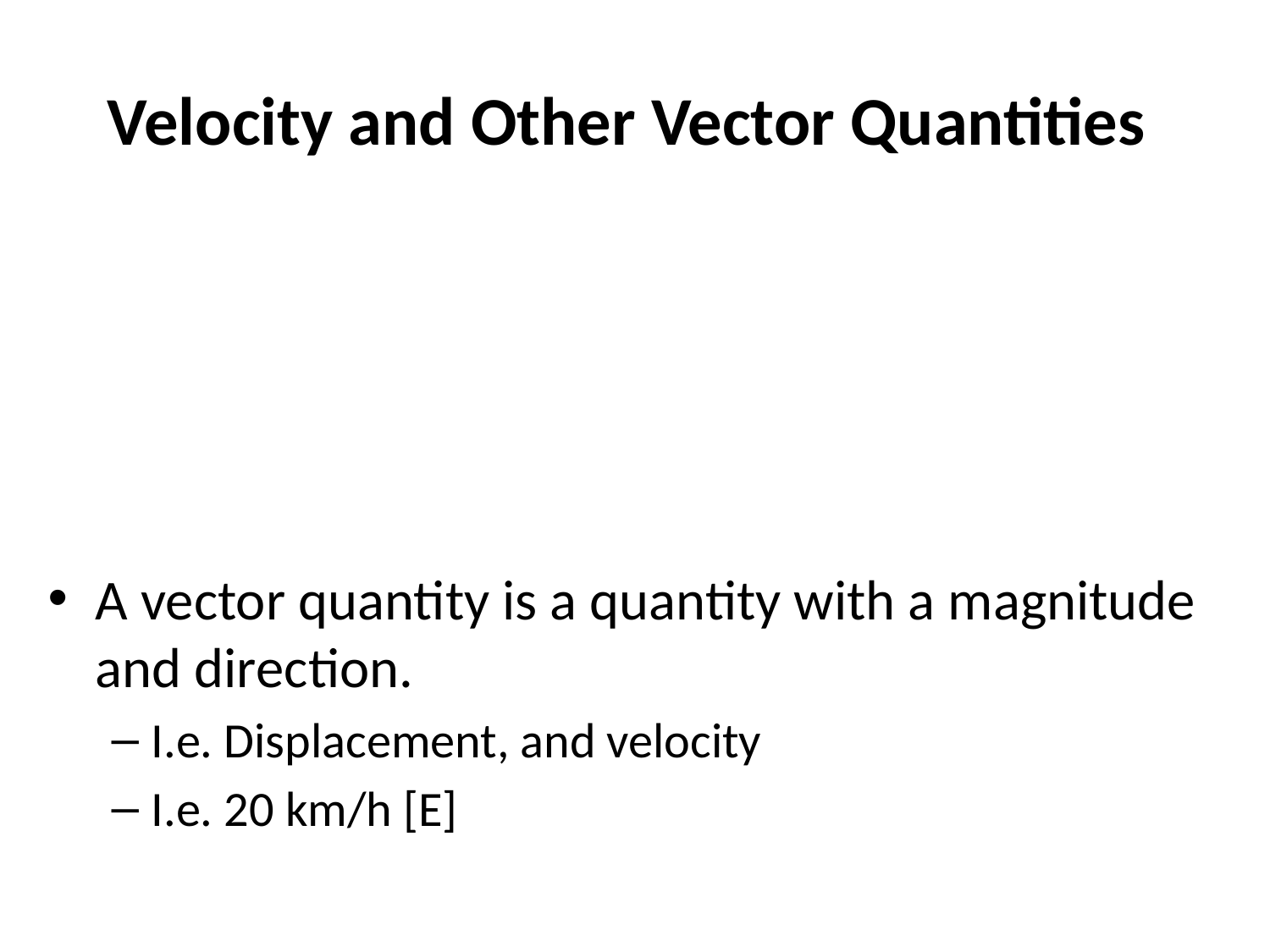

# Velocity and Other Vector Quantities
A vector quantity is a quantity with a magnitude and direction.
I.e. Displacement, and velocity
I.e. 20 km/h [E]